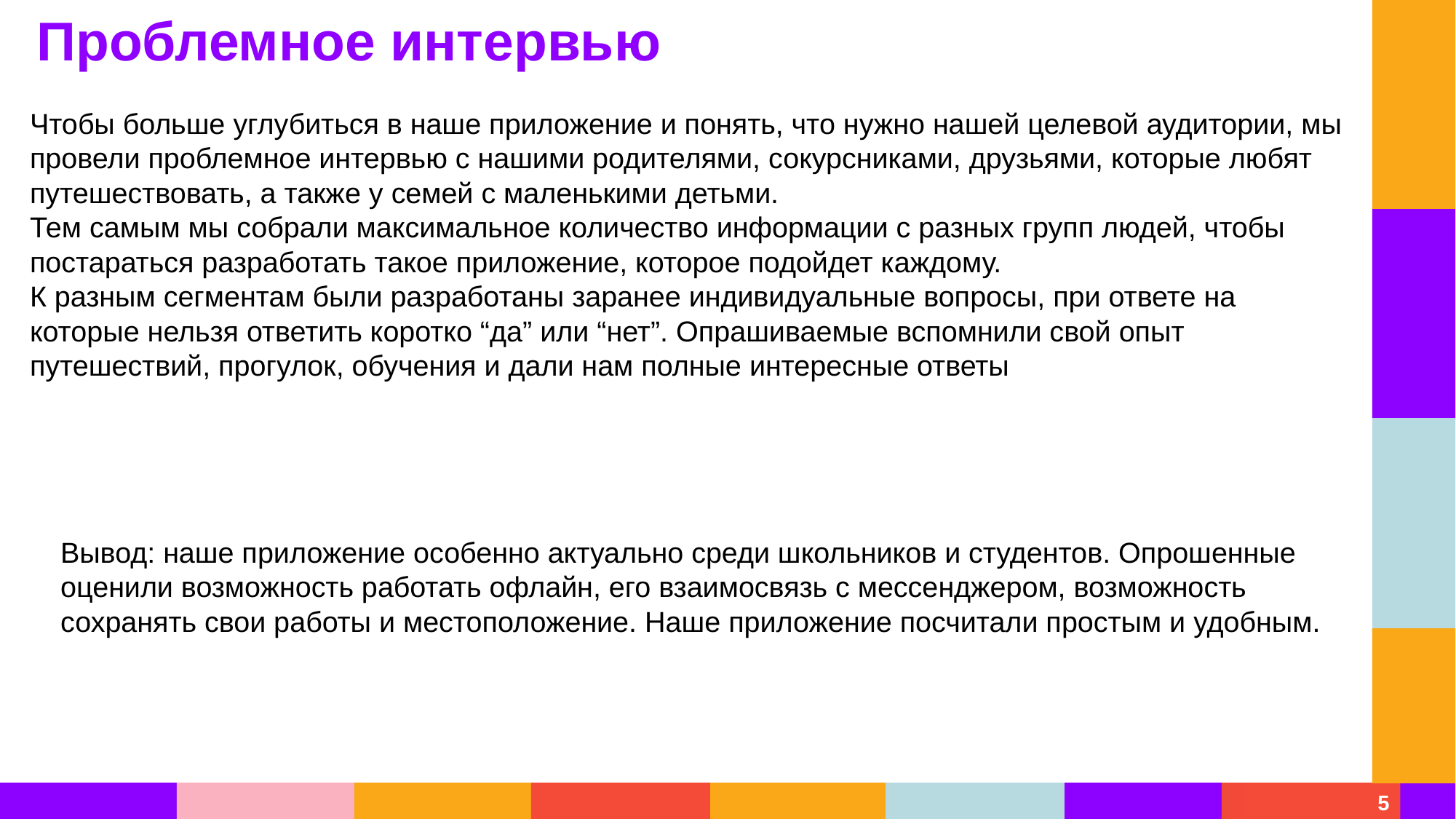

Проблемное интервью
Чтобы больше углубиться в наше приложение и понять, что нужно нашей целевой аудитории, мы провели проблемное интервью с нашими родителями, сокурсниками, друзьями, которые любят путешествовать, а также у семей с маленькими детьми.
Тем самым мы собрали максимальное количество информации с разных групп людей, чтобы постараться разработать такое приложение, которое подойдет каждому.
К разным сегментам были разработаны заранее индивидуальные вопросы, при ответе на которые нельзя ответить коротко “да” или “нет”. Опрашиваемые вспомнили свой опыт путешествий, прогулок, обучения и дали нам полные интересные ответы

Вывод: наше приложение особенно актуально среди школьников и студентов. Опрошенные оценили возможность работать офлайн, его взаимосвязь с мессенджером, возможность сохранять свои работы и местоположение. Наше приложение посчитали простым и удобным.